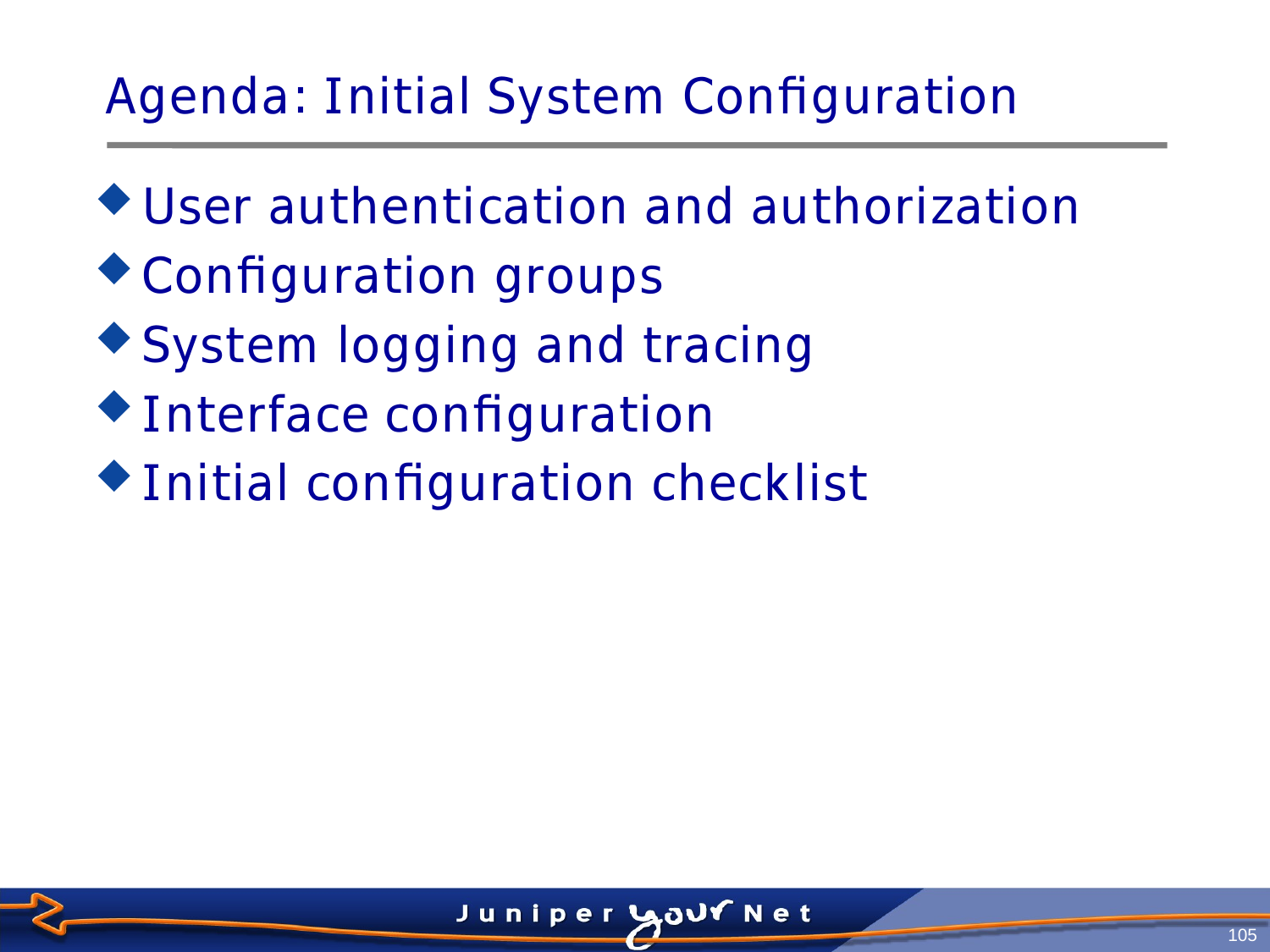

# Agenda: Initial System Configuration
User authentication and authorization
Configuration groups
System logging and tracing
Interface configuration
Initial configuration checklist